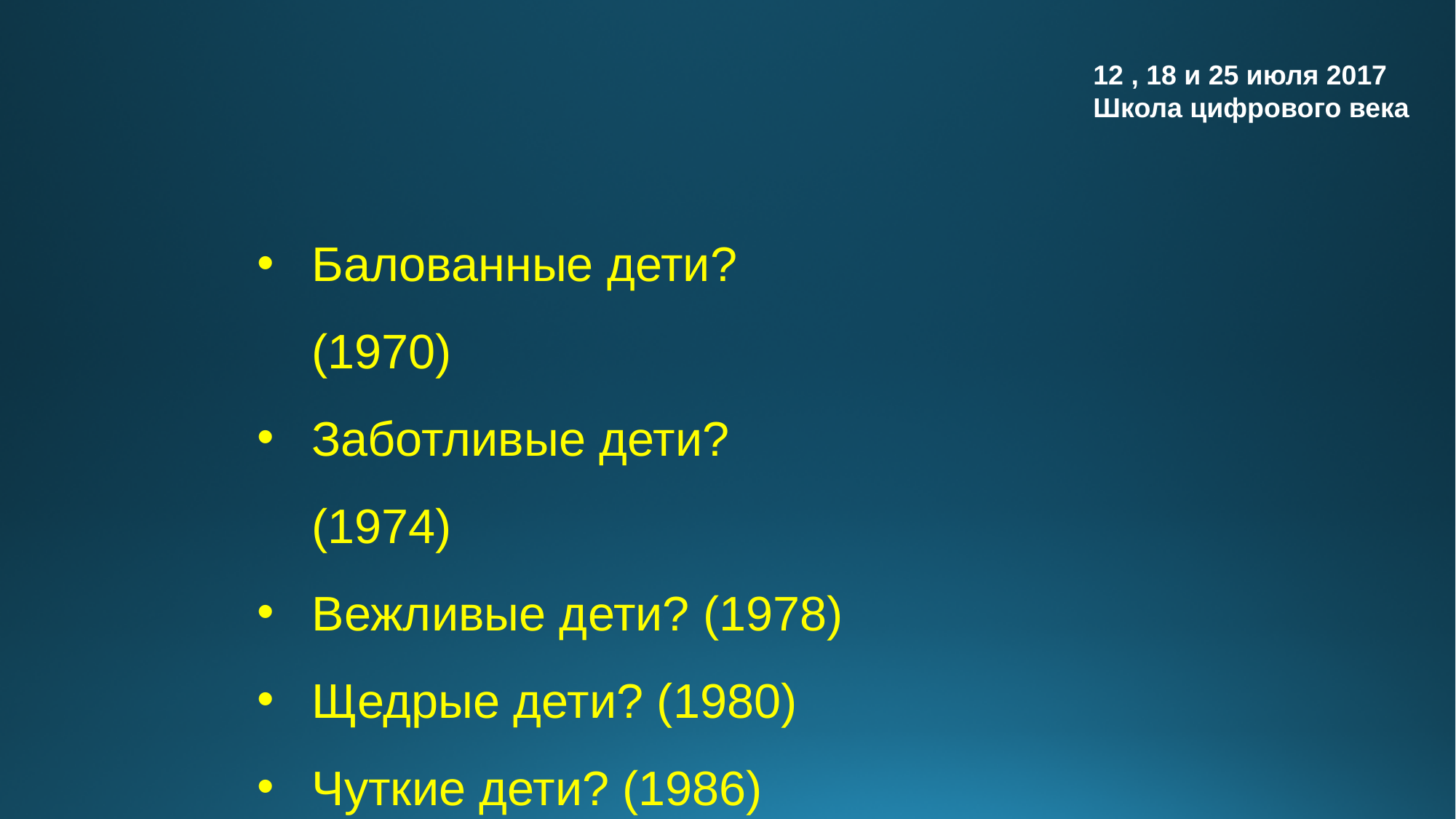

12 , 18 и 25 июля 2017
Школа цифрового века
Балованные дети? (1970)
Заботливые дети? (1974)
Вежливые дети? (1978)
Щедрые дети? (1980)
Чуткие дети? (1986)